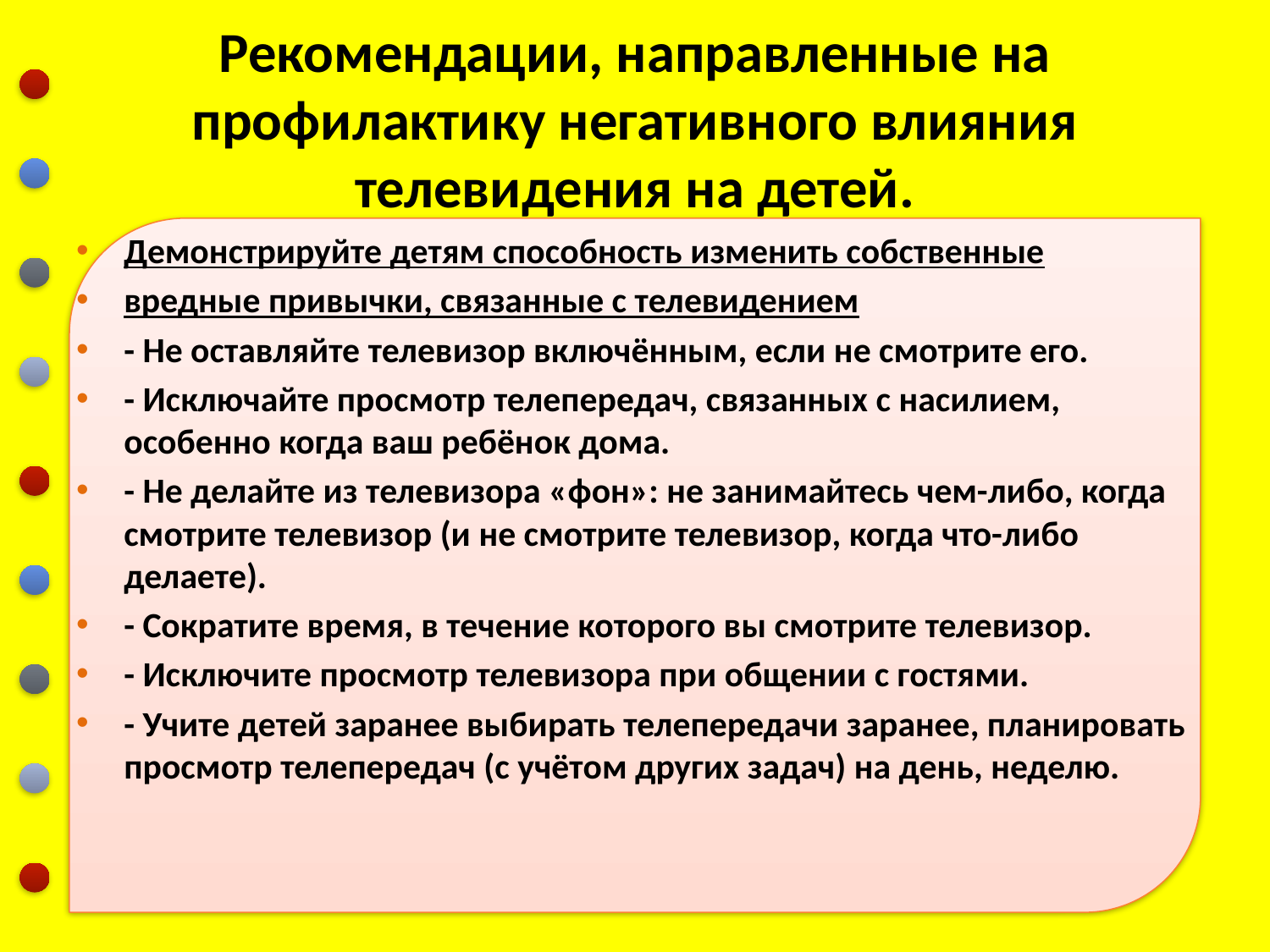

# Рекомендации, направленные на профилактику негативного влияния телевидения на детей.
Демонстрируйте детям способность изменить собственные
вредные привычки, связанные с телевидением
- Не оставляйте телевизор включённым, если не смотрите его.
- Исключайте просмотр телепередач, связанных с насилием, особенно когда ваш ребёнок дома.
- Не делайте из телевизора «фон»: не занимайтесь чем-либо, когда смотрите телевизор (и не смотрите телевизор, когда что-либо делаете).
- Сократите время, в течение которого вы смотрите телевизор.
- Исключите просмотр телевизора при общении с гостями.
- Учите детей заранее выбирать телепередачи заранее, планировать просмотр телепередач (с учётом других задач) на день, неделю.